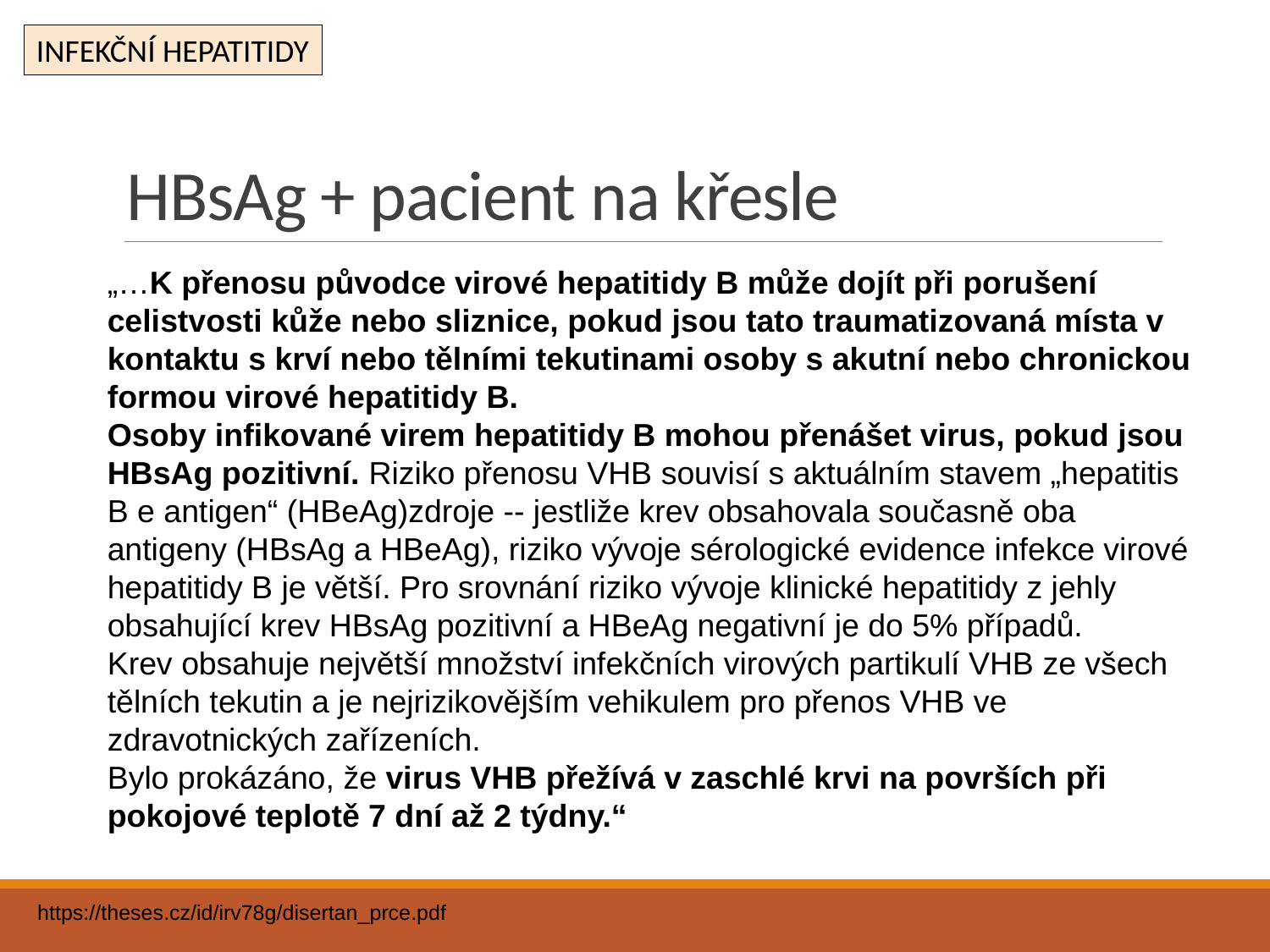

INFEKČNÍ HEPATITIDY
# HBsAg + pacient na křesle
„…K přenosu původce virové hepatitidy B může dojít při porušení celistvosti kůže nebo sliznice, pokud jsou tato traumatizovaná místa v kontaktu s krví nebo tělními tekutinami osoby s akutní nebo chronickou formou virové hepatitidy B.
Osoby infikované virem hepatitidy B mohou přenášet virus, pokud jsou HBsAg pozitivní. Riziko přenosu VHB souvisí s aktuálním stavem „hepatitis B e antigen“ (HBeAg)zdroje -- jestliže krev obsahovala současně oba antigeny (HBsAg a HBeAg), riziko vývoje sérologické evidence infekce virové hepatitidy B je větší. Pro srovnání riziko vývoje klinické hepatitidy z jehly obsahující krev HBsAg pozitivní a HBeAg negativní je do 5% případů.
Krev obsahuje největší množství infekčních virových partikulí VHB ze všech tělních tekutin a je nejrizikovějším vehikulem pro přenos VHB ve zdravotnických zařízeních.
Bylo prokázáno, že virus VHB přežívá v zaschlé krvi na površích při pokojové teplotě 7 dní až 2 týdny.“
https://theses.cz/id/irv78g/disertan_prce.pdf